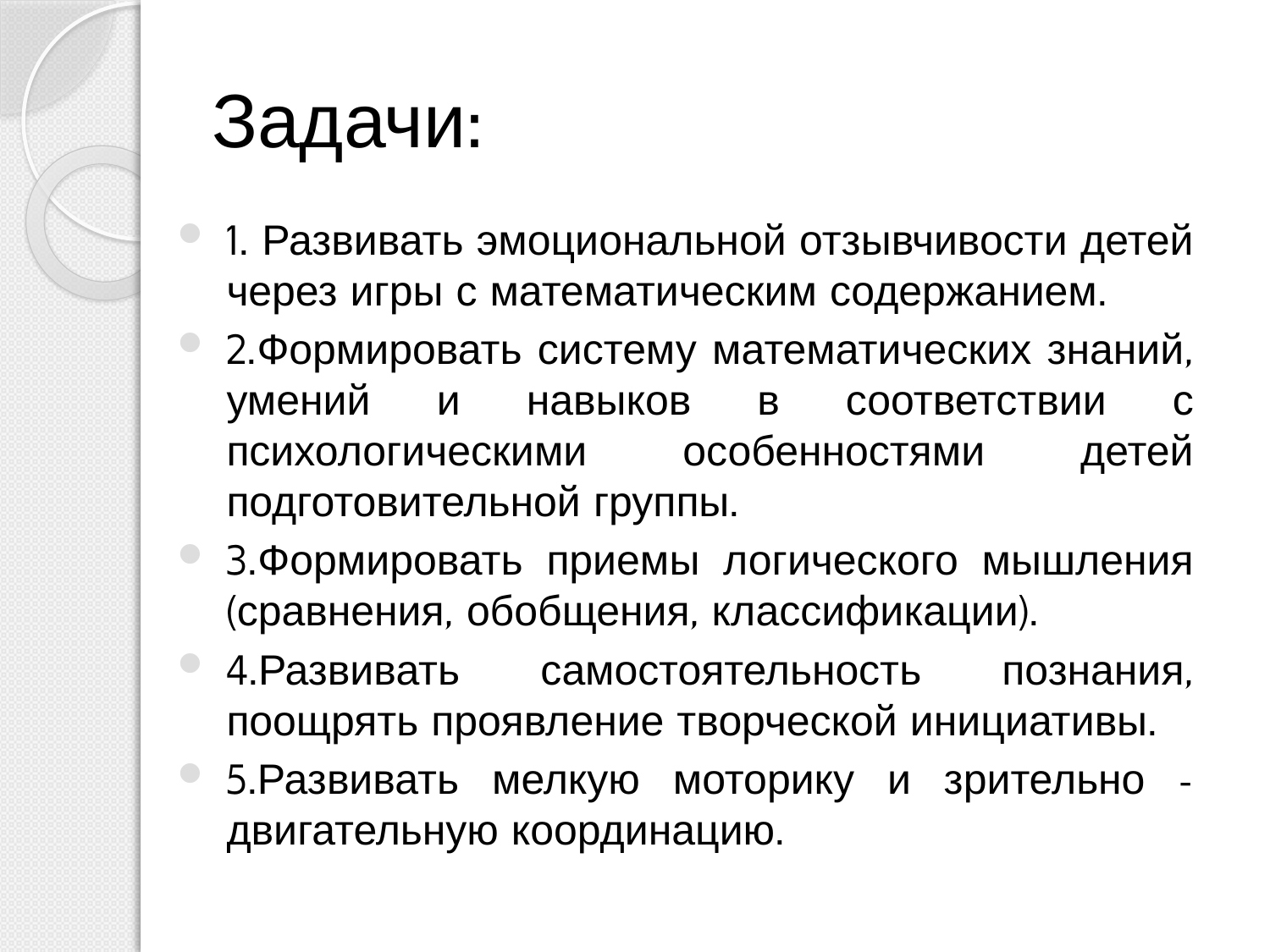

# Задачи:
1. Развивать эмоциональной отзывчивости детей через игры с математическим содержанием.
2.Формировать систему математических знаний, умений и навыков в соответствии с психологическими особенностями детей подготовительной группы.
3.Формировать приемы логического мышления (сравнения, обобщения, классификации).
4.Развивать самостоятельность познания, поощрять проявление творческой инициативы.
5.Развивать мелкую моторику и зрительно - двигательную координацию.